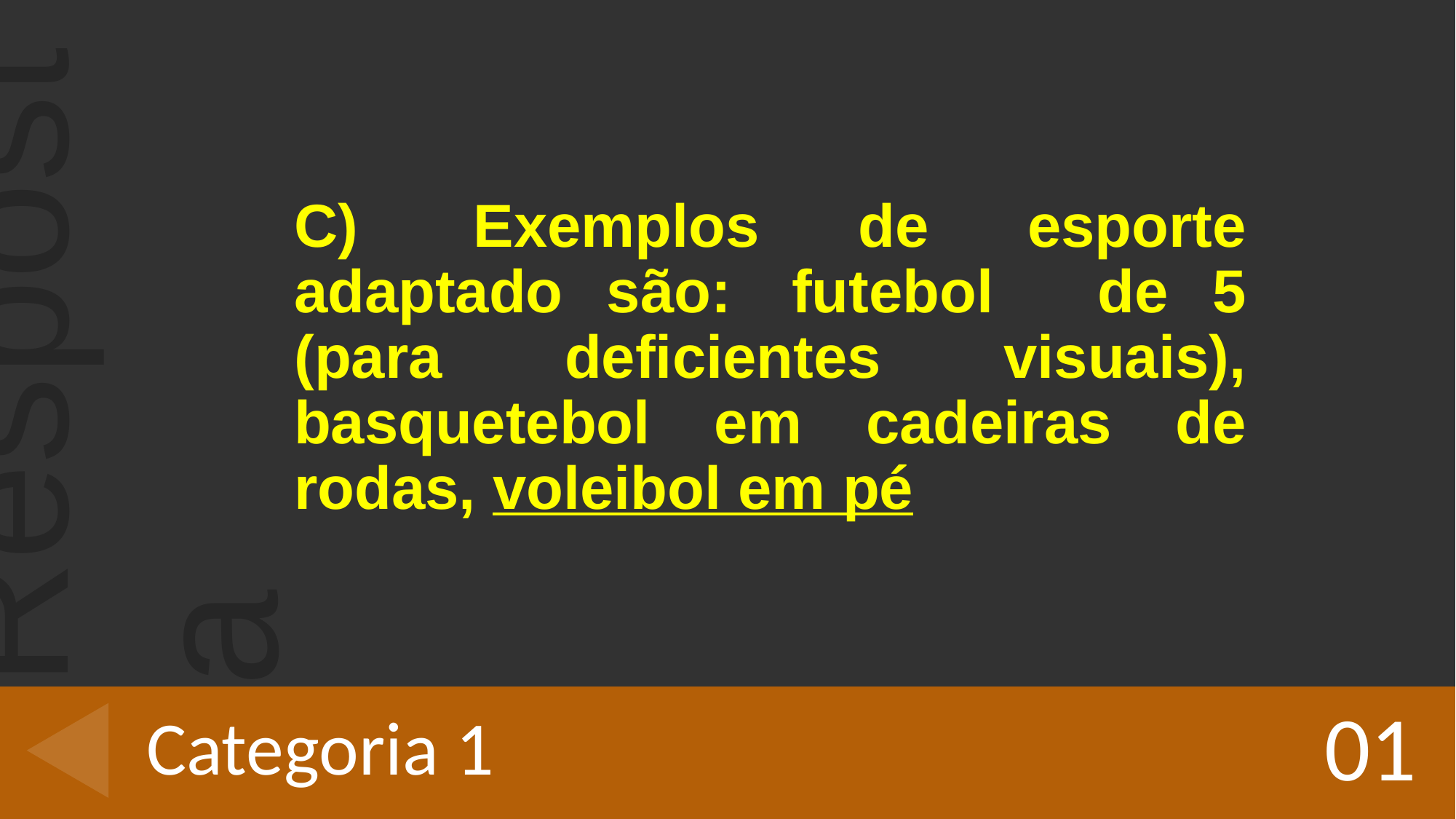

C)  Exemplos de esporte adaptado são:  futebol   de 5 (para deficientes visuais), basquetebol em cadeiras de rodas, voleibol em pé
# Categoria 1
01